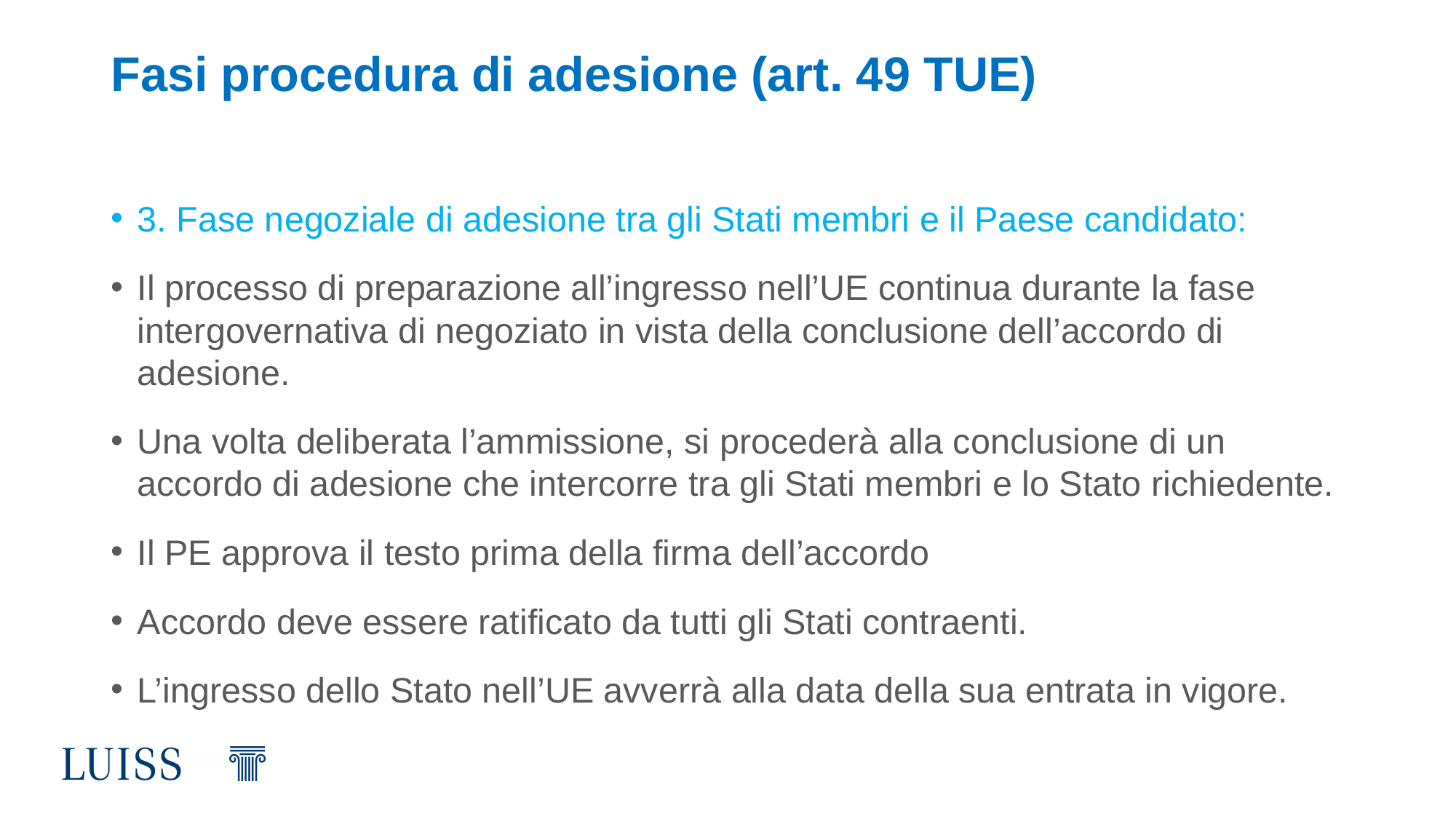

# Fasi procedura di adesione (art. 49 TUE)
3. Fase negoziale di adesione tra gli Stati membri e il Paese candidato:
Il processo di preparazione all’ingresso nell’UE continua durante la fase intergovernativa di negoziato in vista della conclusione dell’accordo di adesione.
Una volta deliberata l’ammissione, si procederà alla conclusione di un accordo di adesione che intercorre tra gli Stati membri e lo Stato richiedente.
Il PE approva il testo prima della firma dell’accordo
Accordo deve essere ratificato da tutti gli Stati contraenti.
L’ingresso dello Stato nell’UE avverrà alla data della sua entrata in vigore.